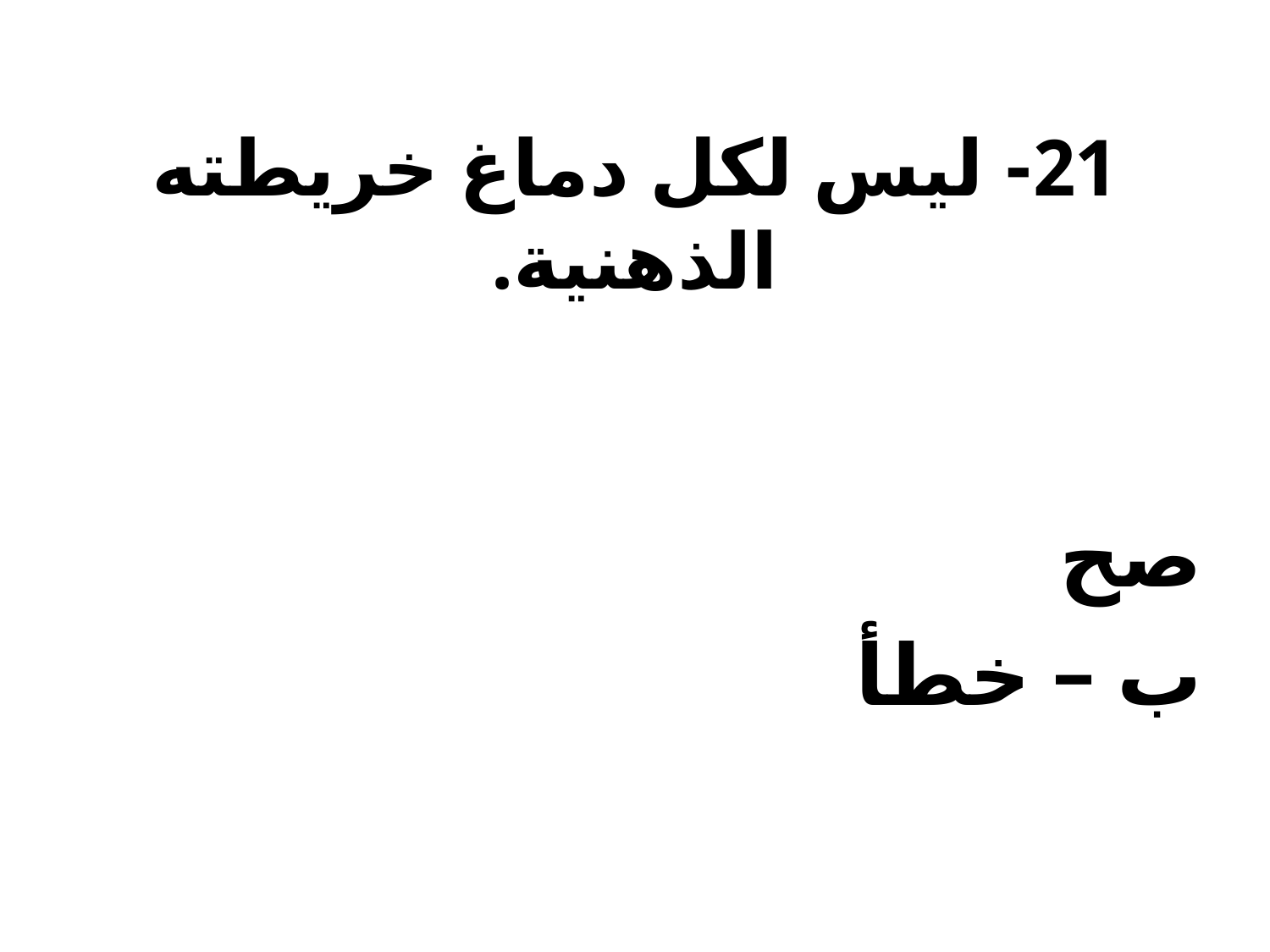

# 21- ليس لكل دماغ خريطته الذهنية.
صح
ب – خطأ